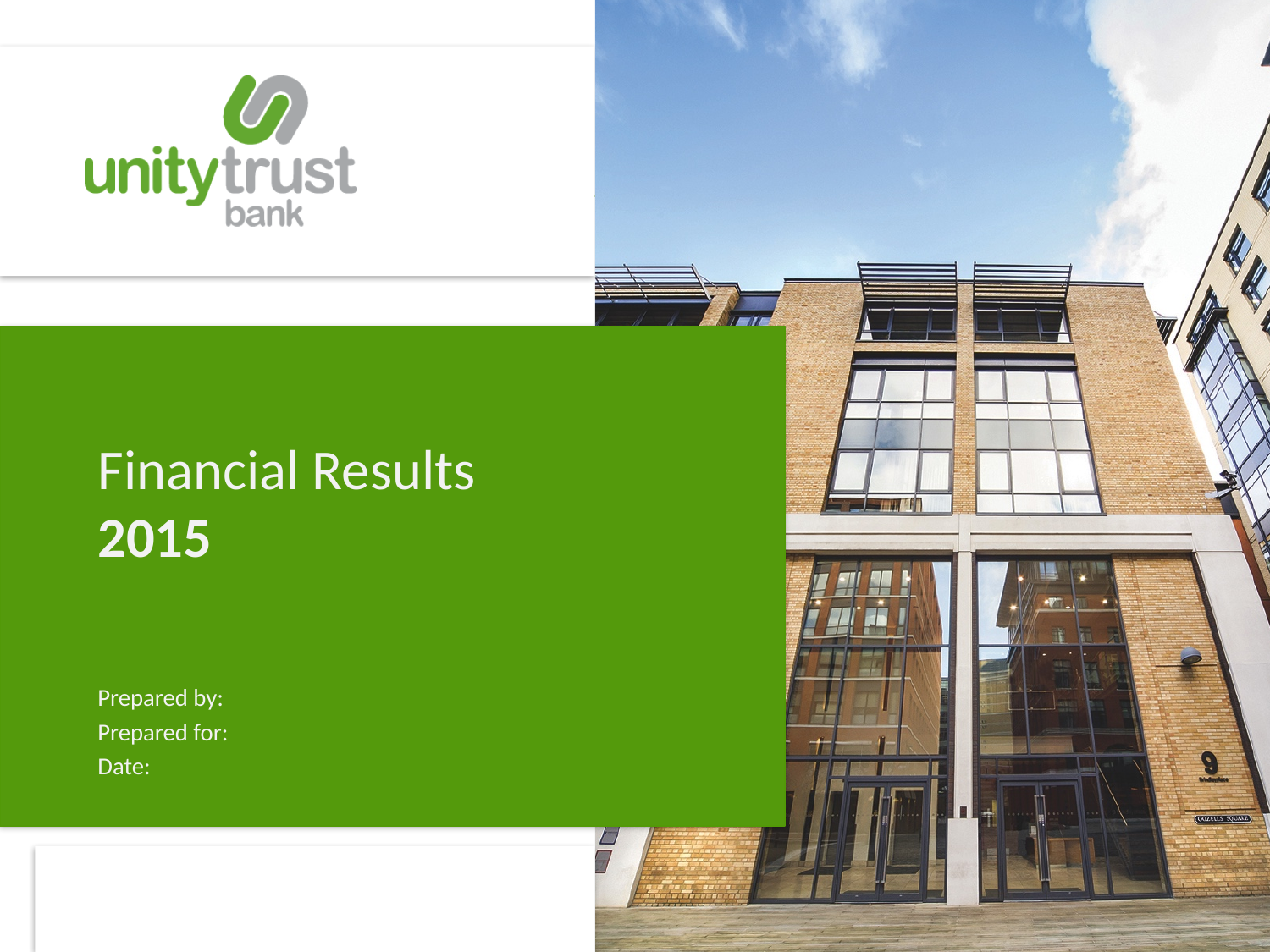

# Financial Results 2015
Prepared by:
Prepared for:
Date: